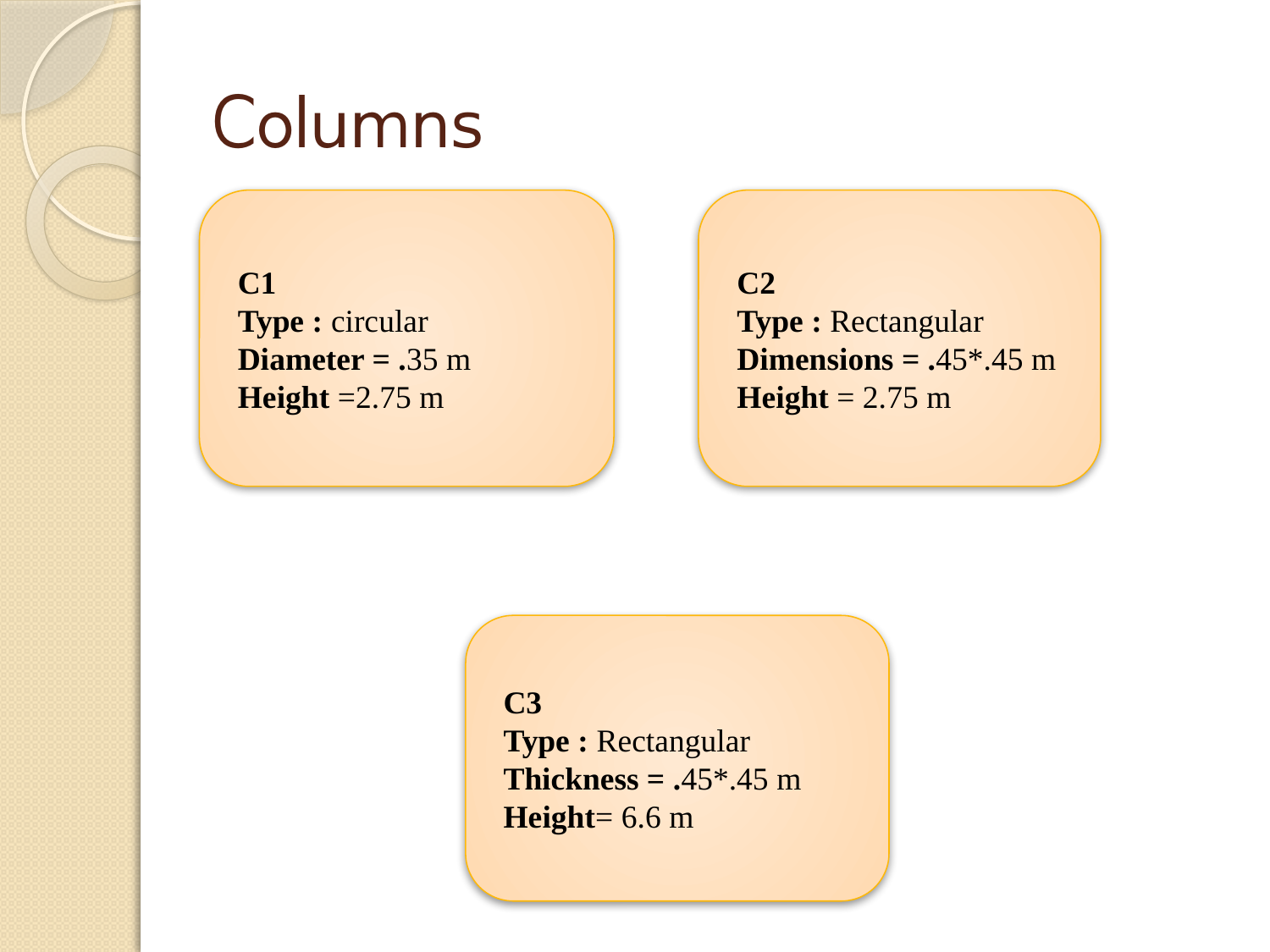

# Columns
C1
Type : circular
Diameter = .35 m
Height =2.75 m
C2
Type : Rectangular
Dimensions = .45*.45 m
Height = 2.75 m

C3
Type : Rectangular
Thickness = .45*.45 m
Height= 6.6 m